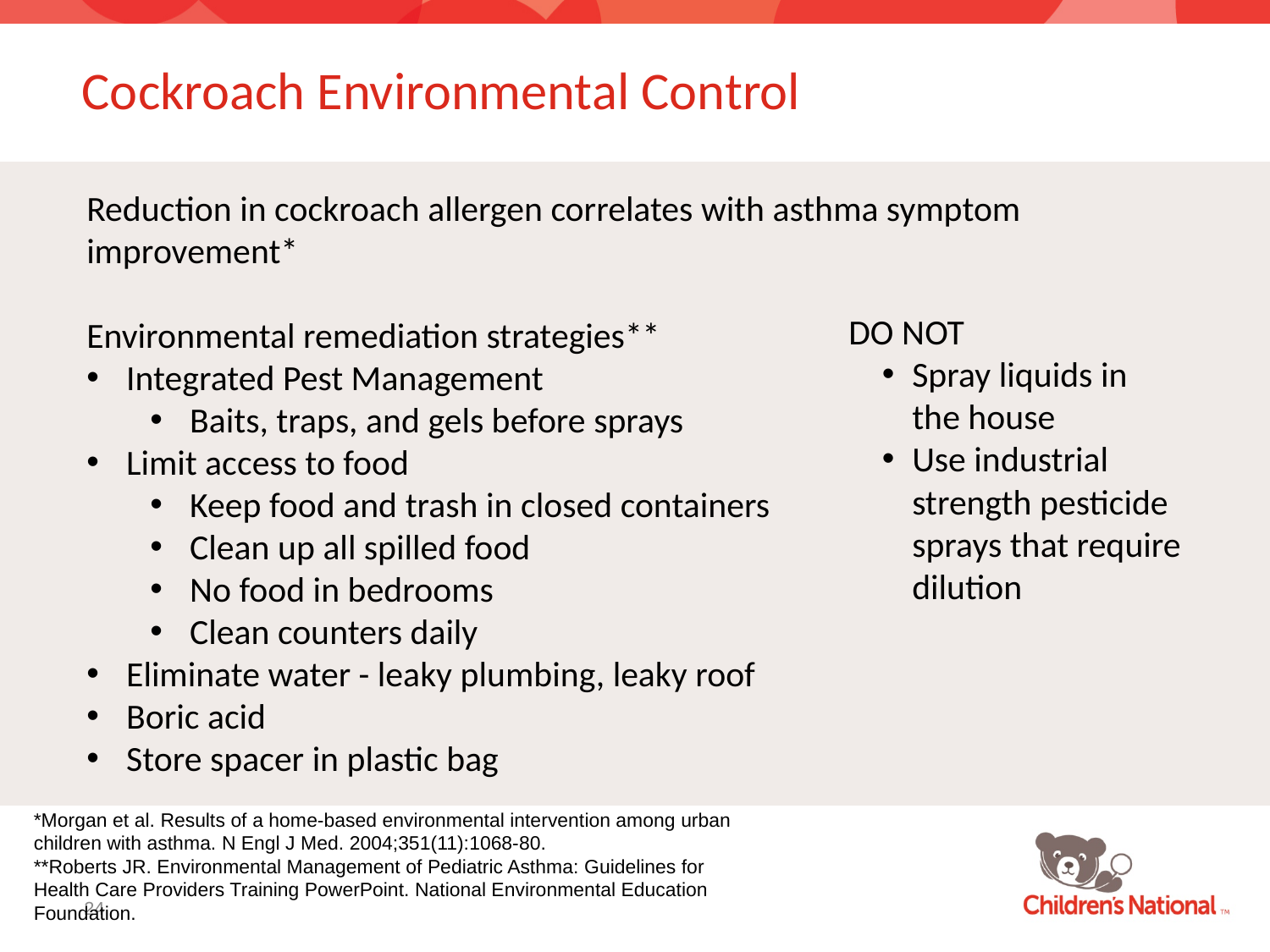

# Cockroach Environmental Control
Reduction in cockroach allergen correlates with asthma symptom improvement*

Environmental remediation strategies**
Integrated Pest Management
Baits, traps, and gels before sprays
Limit access to food
Keep food and trash in closed containers
Clean up all spilled food
No food in bedrooms
Clean counters daily
Eliminate water - leaky plumbing, leaky roof
Boric acid
Store spacer in plastic bag
DO NOT
Spray liquids in the house
Use industrial strength pesticide sprays that require dilution

*Morgan et al. Results of a home-based environmental intervention among urban children with asthma. N Engl J Med. 2004;351(11):1068-80.
**Roberts JR. Environmental Management of Pediatric Asthma: Guidelines for Health Care Providers Training PowerPoint. National Environmental Education Foundation.

24